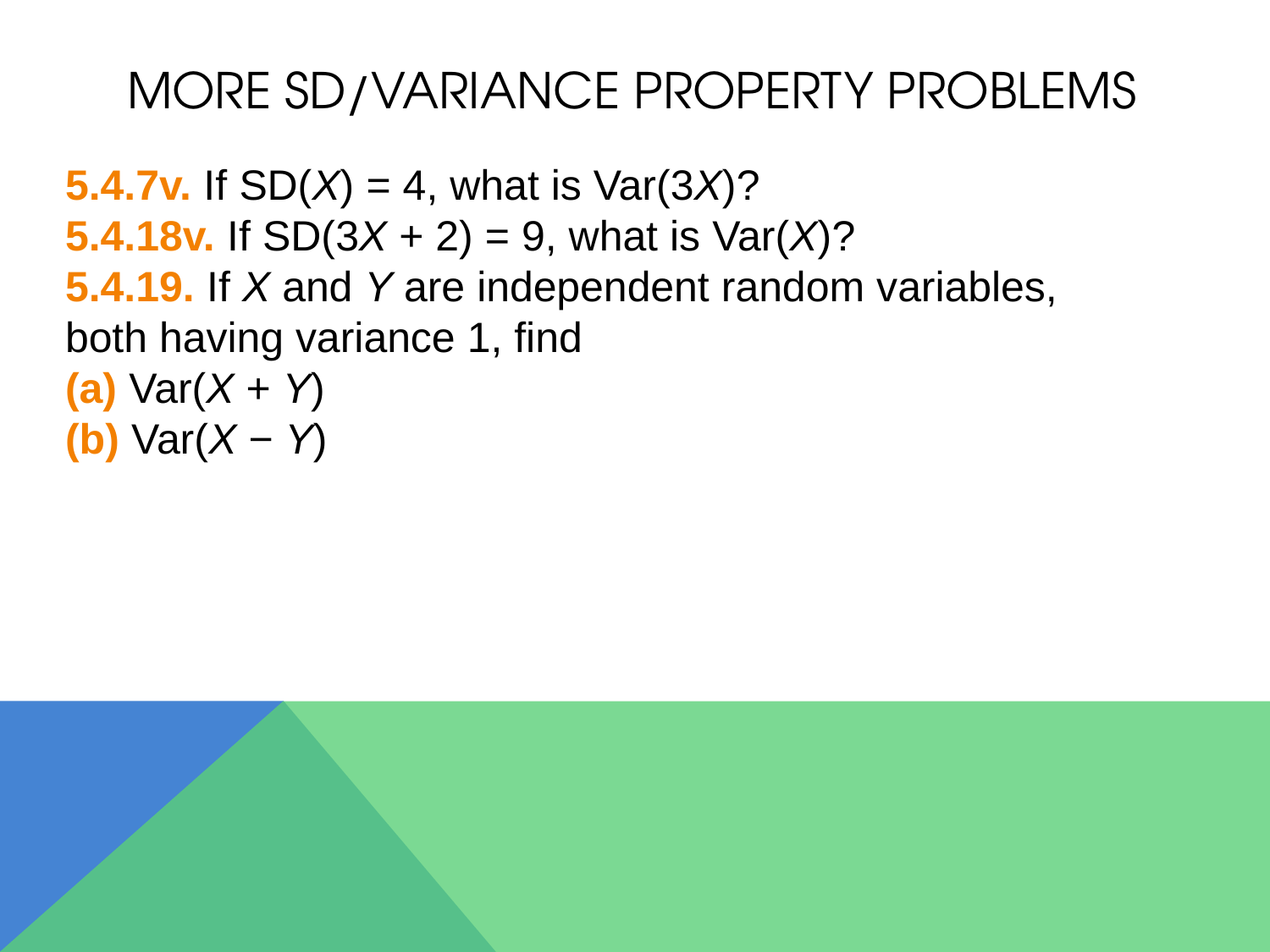

# More SD/variance property problems
5.4.7v. If SD(X) = 4, what is Var(3X)?
5.4.18v. If SD(3X + 2) = 9, what is Var(X)?
5.4.19. If X and Y are independent random variables,
both having variance 1, find
(a) Var(X + Y)
(b) Var(X − Y)